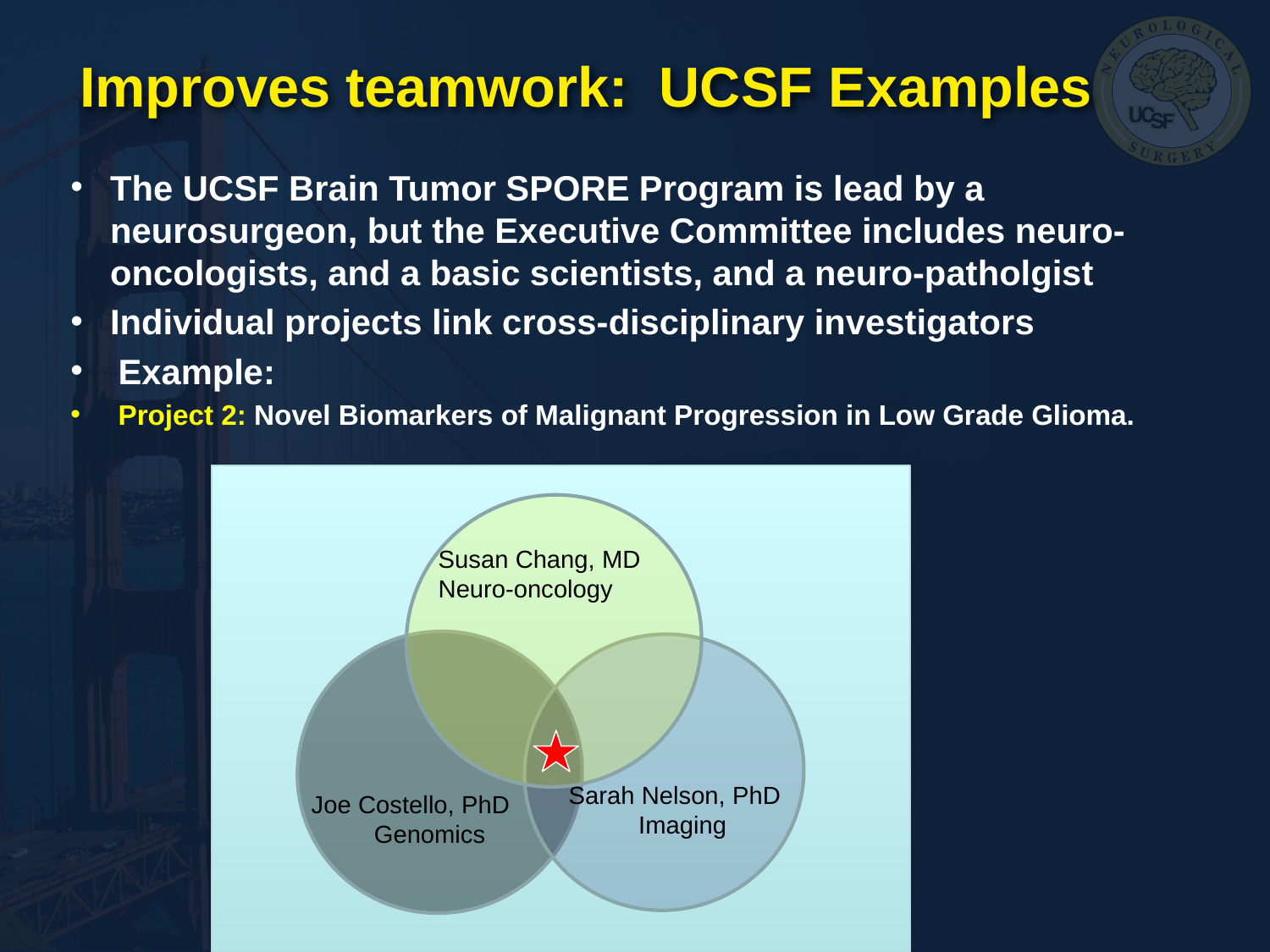

# Improves teamwork:  UCSF Examples
The UCSF Brain Tumor SPORE Program is lead by a neurosurgeon, but the Executive Committee includes neuro-oncologists, and a basic scientists, and a neuro-patholgist
Individual projects link cross-disciplinary investigators
Example:
Project 2: Novel Biomarkers of Malignant Progression in Low Grade Glioma.

Susan Chang, MD
Neuro-oncology

Sarah Nelson, PhD
          Imaging
Joe Costello, PhD
         Genomics